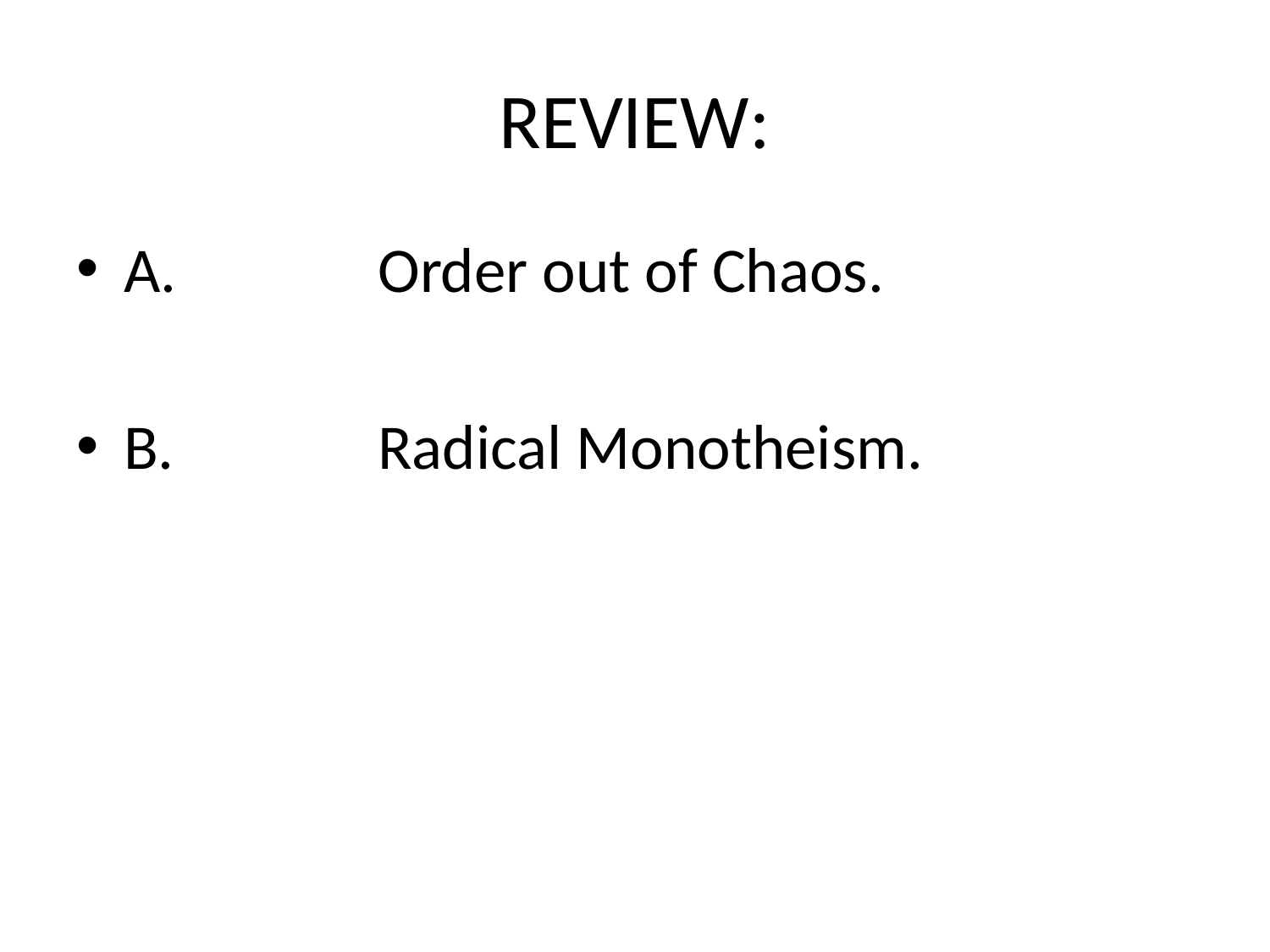

# REVIEW:
A.		Order out of Chaos.

B.		Radical Monotheism.